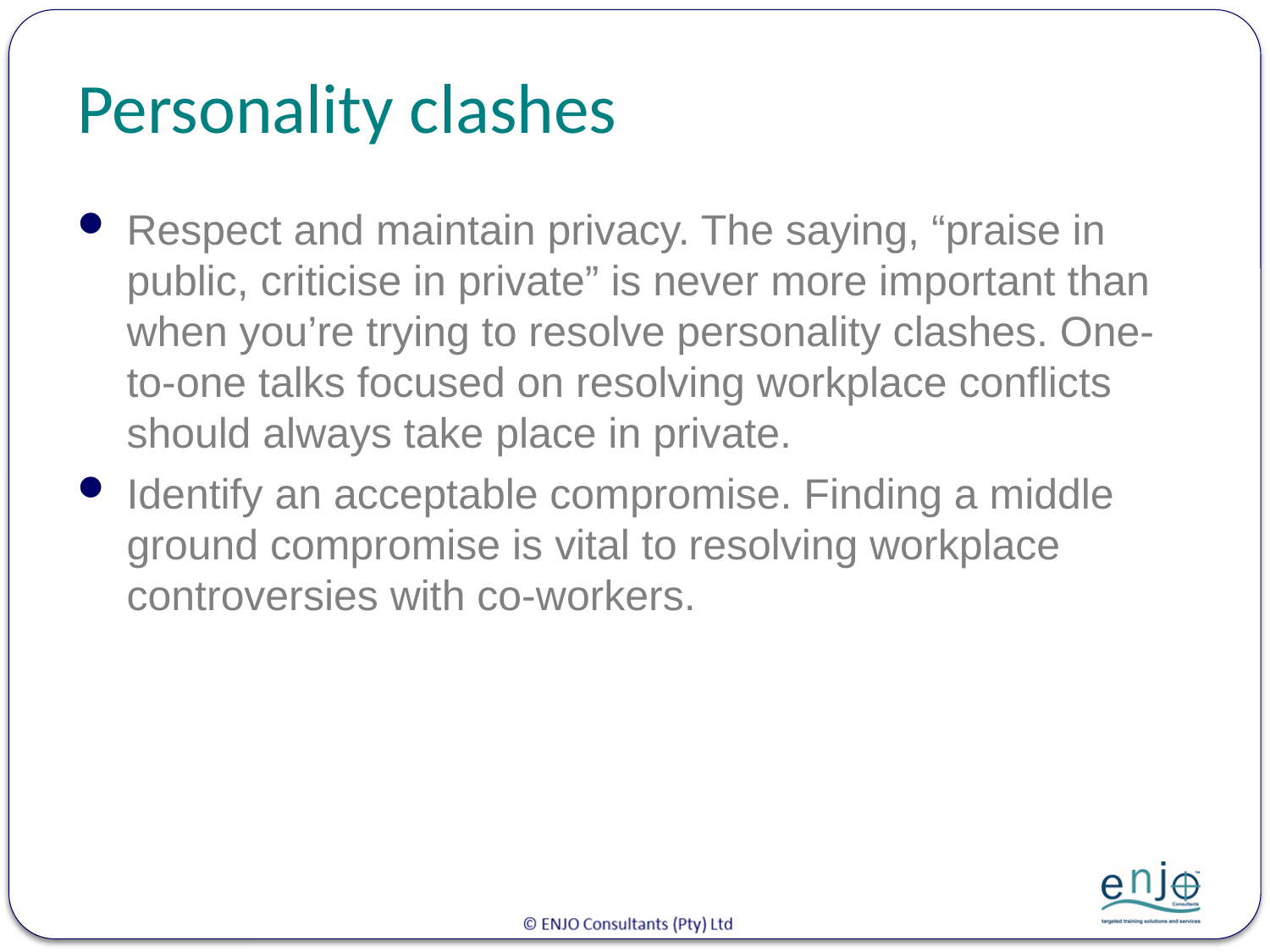

# Personality clashes
Respect and maintain privacy. The saying, “praise in public, criticise in private” is never more important than when you’re trying to resolve personality clashes. One-to-one talks focused on resolving workplace conflicts should always take place in private.
Identify an acceptable compromise. Finding a middle ground compromise is vital to resolving workplace controversies with co-workers.